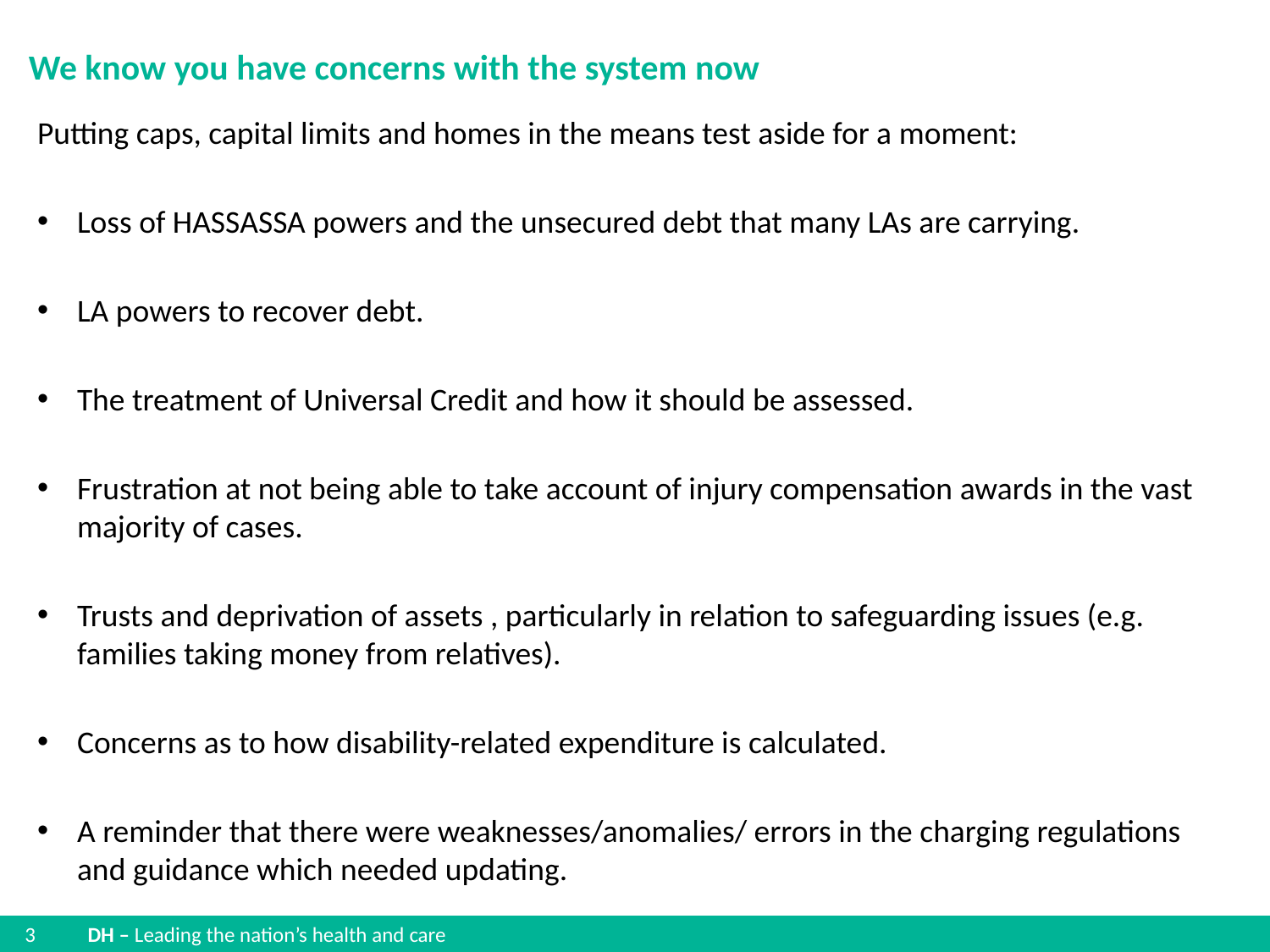

# We know you have concerns with the system now
Putting caps, capital limits and homes in the means test aside for a moment:

Loss of HASSASSA powers and the unsecured debt that many LAs are carrying.

LA powers to recover debt.

The treatment of Universal Credit and how it should be assessed.

Frustration at not being able to take account of injury compensation awards in the vast majority of cases.

Trusts and deprivation of assets , particularly in relation to safeguarding issues (e.g. families taking money from relatives).

Concerns as to how disability-related expenditure is calculated.

A reminder that there were weaknesses/anomalies/ errors in the charging regulations and guidance which needed updating.